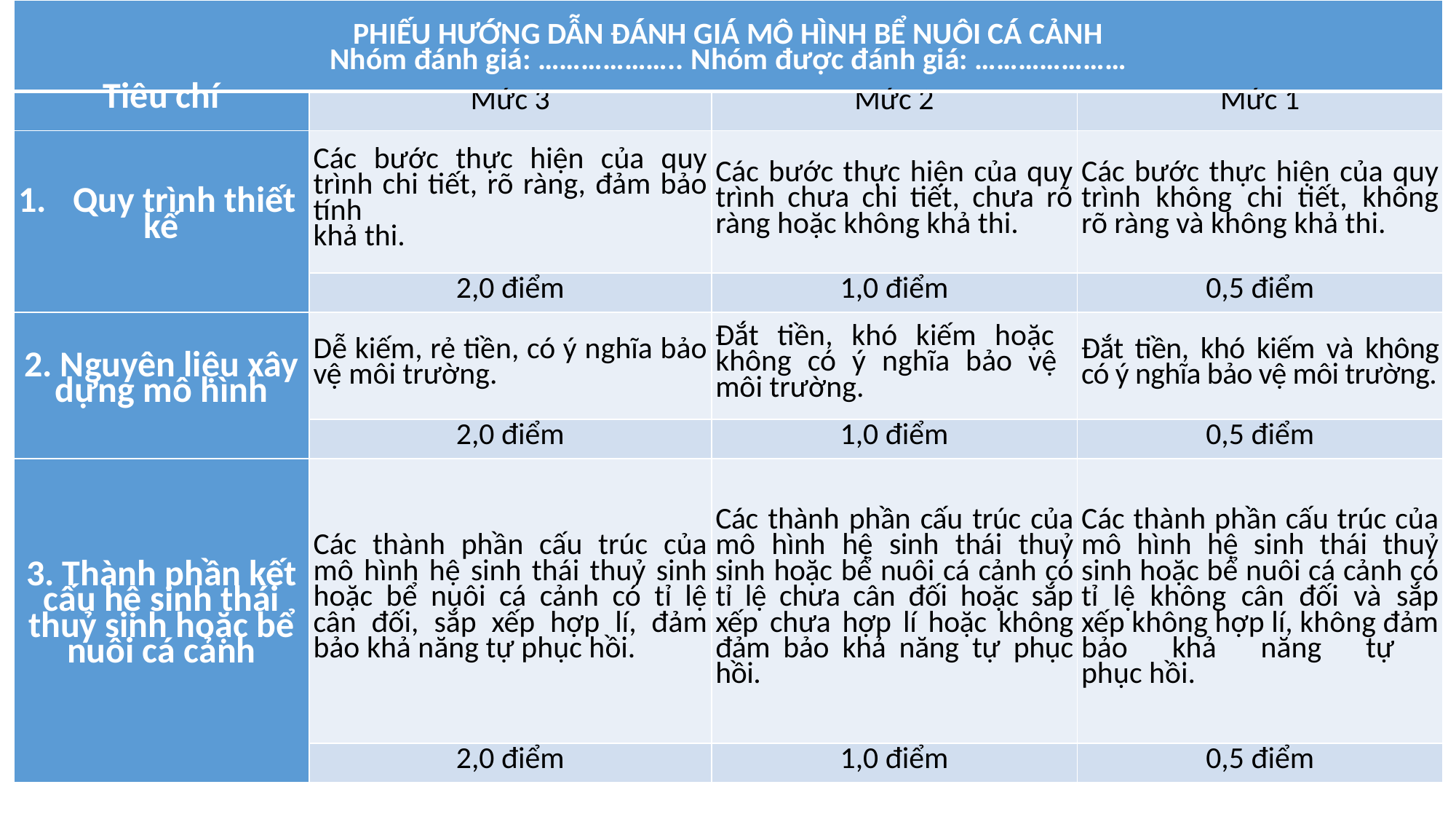

| PHIẾU HƯỚNG DẪN ĐÁNH GIÁ MÔ HÌNH BỂ NUÔI CÁ CẢNH Nhóm đánh giá: ……………….. Nhóm được đánh giá: ………………… |  |  |  |
| --- | --- | --- | --- |
| Tiêu chí | Mức 3 | Mức 2 | Mức 1 |
| Quy trình thiết kế | Các bước thực hiện của quy trình chi tiết, rõ ràng, đảm bảo tính khả thi. | Các bước thực hiện của quy trình chưa chi tiết, chưa rõ ràng hoặc không khả thi. | Các bước thực hiện của quy trình không chi tiết, không rõ ràng và không khả thi. |
|  | 2,0 điểm | 1,0 điểm | 0,5 điểm |
| 2. Nguyên liệu xây dựng mô hình | Dễ kiếm, rẻ tiền, có ý nghĩa bảo vệ môi trường. | Đắt tiền, khó kiếm hoặc không có ý nghĩa bảo vệ môi trường. | Đắt tiền, khó kiếm và không có ý nghĩa bảo vệ môi trường. |
|  | 2,0 điểm | 1,0 điểm | 0,5 điểm |
| 3. Thành phần kết cấu hệ sinh thái thuỷ sinh hoặc bể nuôi cá cảnh | Các thành phần cấu trúc của mô hình hệ sinh thái thuỷ sinh hoặc bể nuôi cá cảnh có tỉ lệ cân đối, sắp xếp hợp lí, đảm bảo khả năng tự phục hồi. | Các thành phần cấu trúc của mô hình hệ sinh thái thuỷ sinh hoặc bể nuôi cá cảnh có tỉ lệ chưa cân đối hoặc sắp xếp chưa hợp lí hoặc không đảm bảo khả năng tự phục hồi. | Các thành phần cấu trúc của mô hình hệ sinh thái thuỷ sinh hoặc bể nuôi cá cảnh có tỉ lệ không cân đối và sắp xếp không hợp lí, không đảm bảo khả năng tự phục hồi. |
|  | 2,0 điểm | 1,0 điểm | 0,5 điểm |